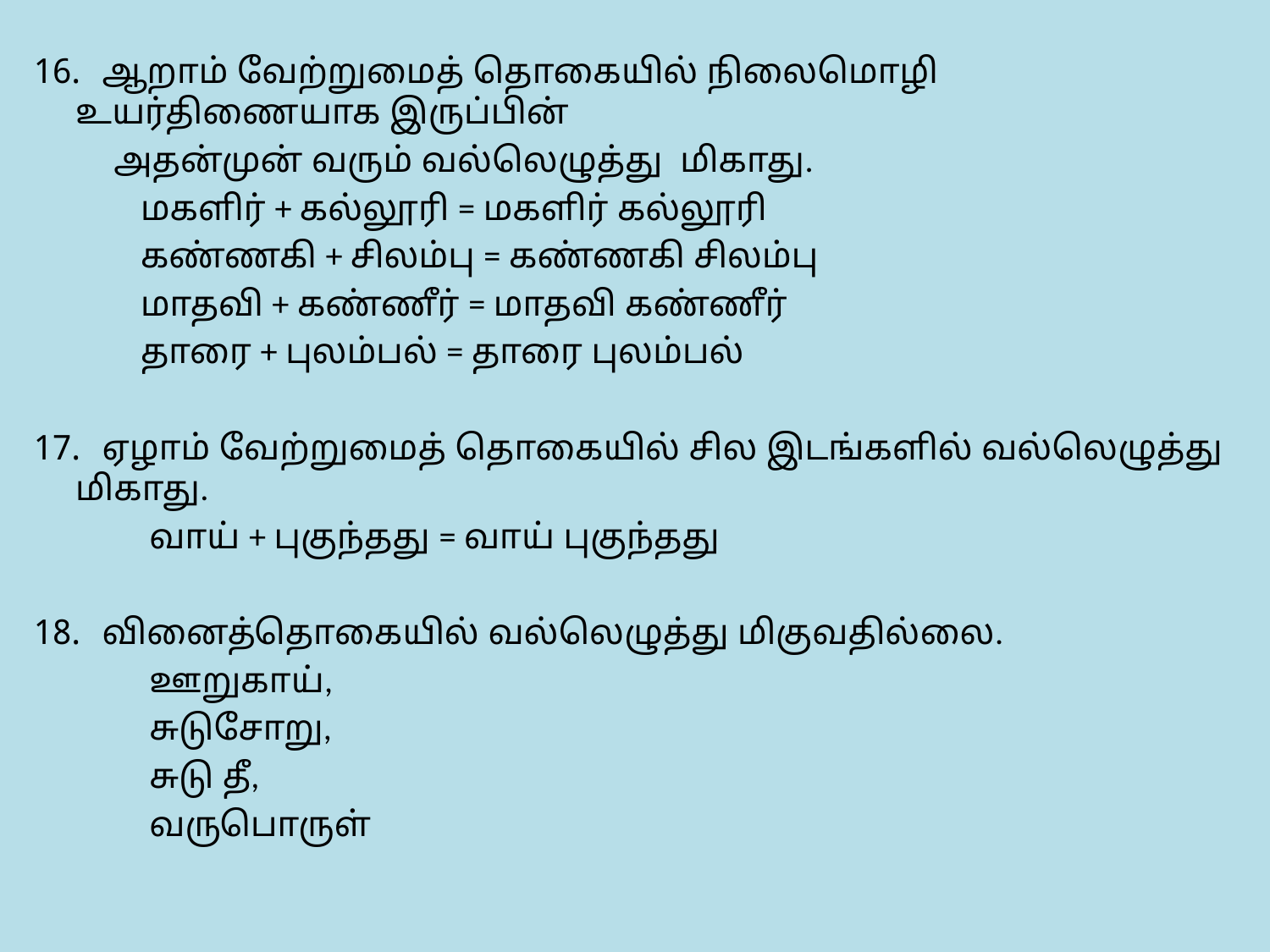

ஆறாம் வேற்றுமைத் தொகையில் நிலைமொழி உயர்திணையாக இருப்பின்
         அதன்முன் வரும் வல்லெழுத்து  மிகாது.
            மகளிர் + கல்லூரி = மகளிர் கல்லூரி
            கண்ணகி + சிலம்பு = கண்ணகி சிலம்பு
            மாதவி + கண்ணீர் = மாதவி கண்ணீர்
            தாரை + புலம்பல் = தாரை புலம்பல்

   ஏழாம் வேற்றுமைத் தொகையில் சில இடங்களில் வல்லெழுத்து மிகாது.
             வாய் + புகுந்தது = வாய் புகுந்தது

   வினைத்தொகையில் வல்லெழுத்து மிகுவதில்லை.
             ஊறுகாய்,
             சுடுசோறு,
             சுடு தீ,
             வருபொருள்